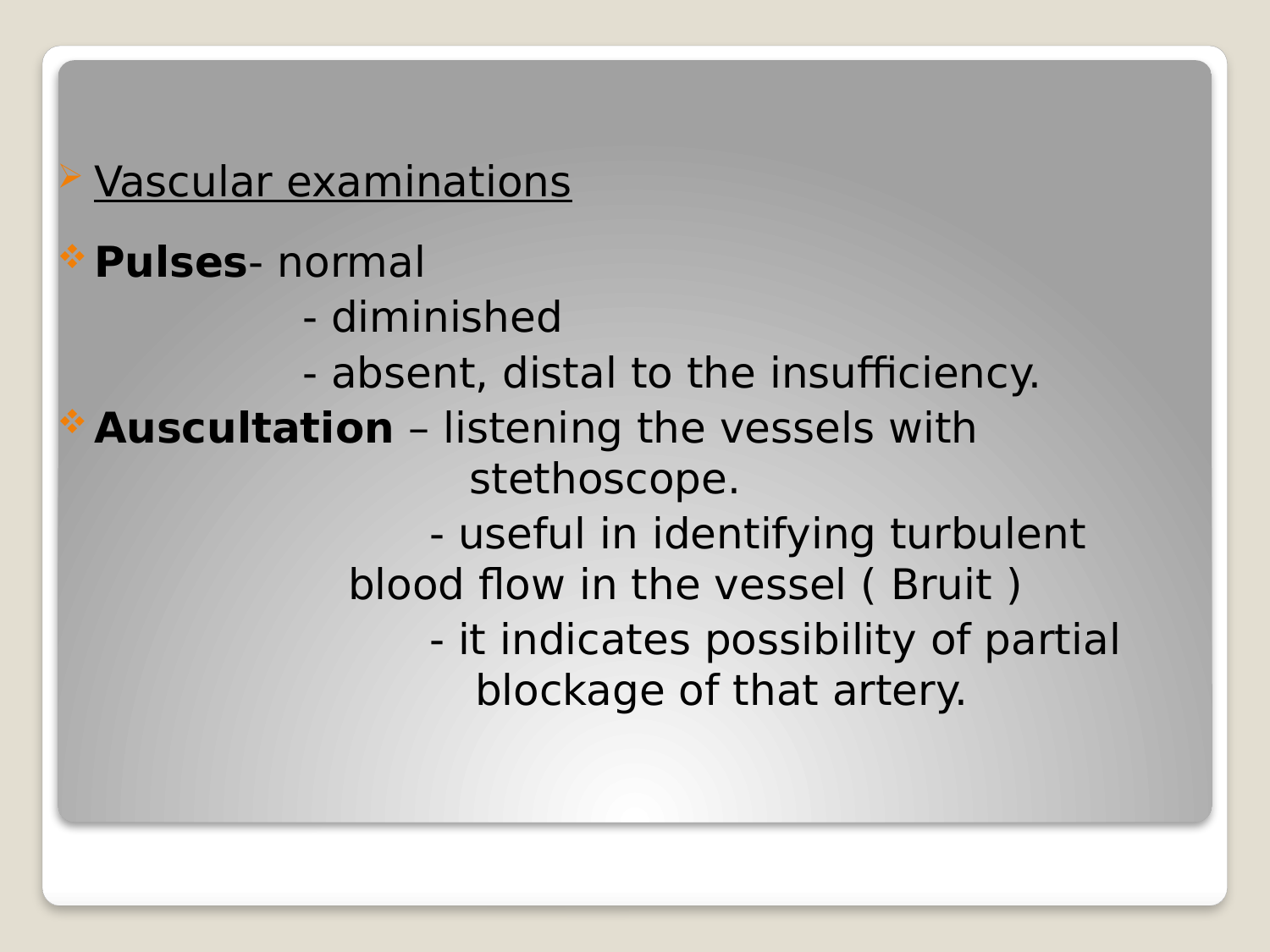

Vascular examinations
Pulses- normal
		      - diminished
		      - absent, distal to the insufficiency.
Auscultation – listening the vessels with     	    		         stethoscope.
			      - useful in identifying turbulent 			blood flow in the vessel ( Bruit )
			      - it indicates possibility of partial 			blockage of that artery.